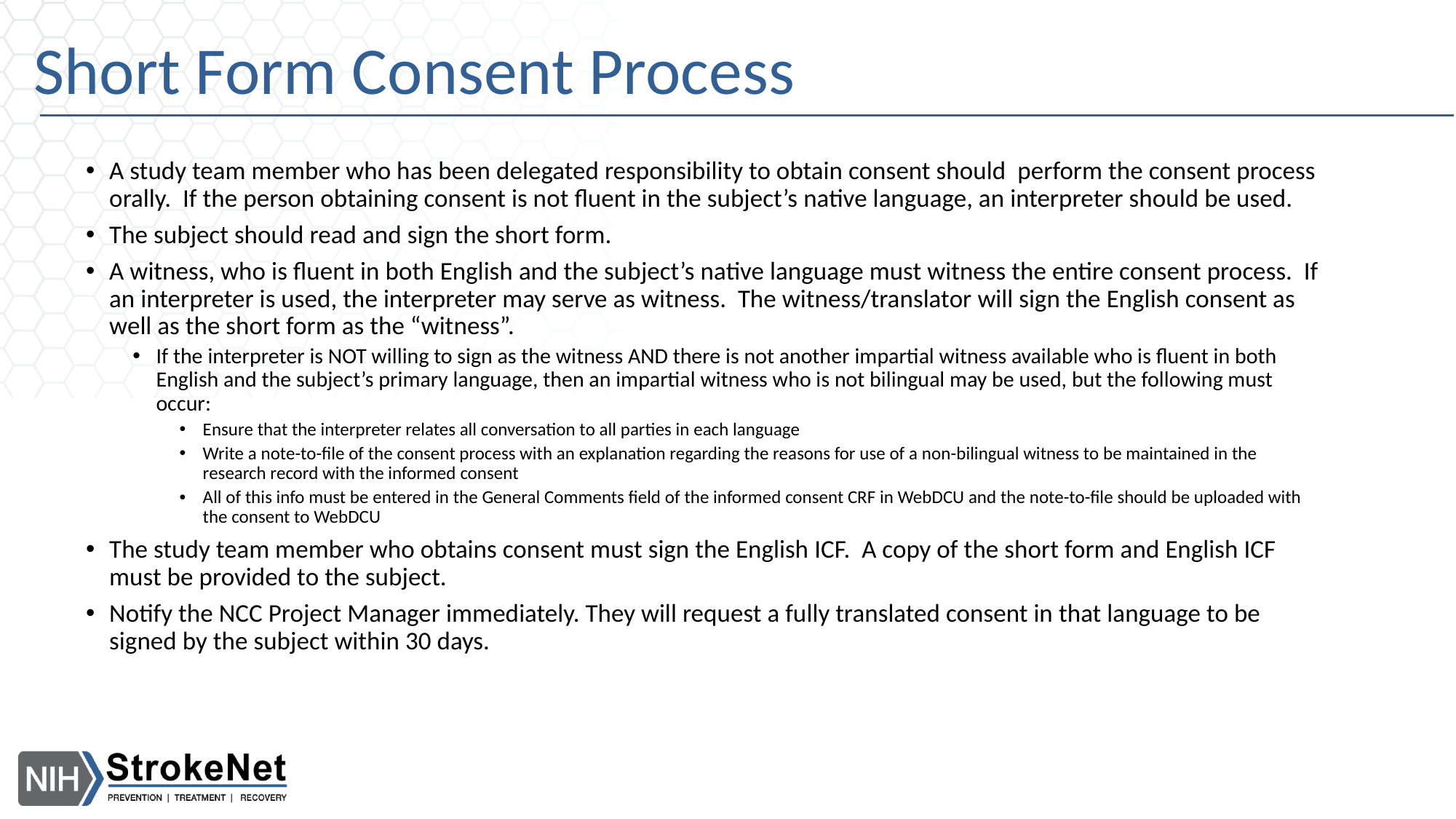

# Short Form Consent Process
A study team member who has been delegated responsibility to obtain consent should  perform the consent process orally.  If the person obtaining consent is not fluent in the subject’s native language, an interpreter should be used.
The subject should read and sign the short form.
A witness, who is fluent in both English and the subject’s native language must witness the entire consent process.  If an interpreter is used, the interpreter may serve as witness.  The witness/translator will sign the English consent as well as the short form as the “witness”.
If the interpreter is NOT willing to sign as the witness AND there is not another impartial witness available who is fluent in both English and the subject’s primary language, then an impartial witness who is not bilingual may be used, but the following must occur:
Ensure that the interpreter relates all conversation to all parties in each language
Write a note-to-file of the consent process with an explanation regarding the reasons for use of a non-bilingual witness to be maintained in the research record with the informed consent
All of this info must be entered in the General Comments field of the informed consent CRF in WebDCU and the note-to-file should be uploaded with the consent to WebDCU
The study team member who obtains consent must sign the English ICF.  A copy of the short form and English ICF must be provided to the subject.
Notify the NCC Project Manager immediately. They will request a fully translated consent in that language to be signed by the subject within 30 days.